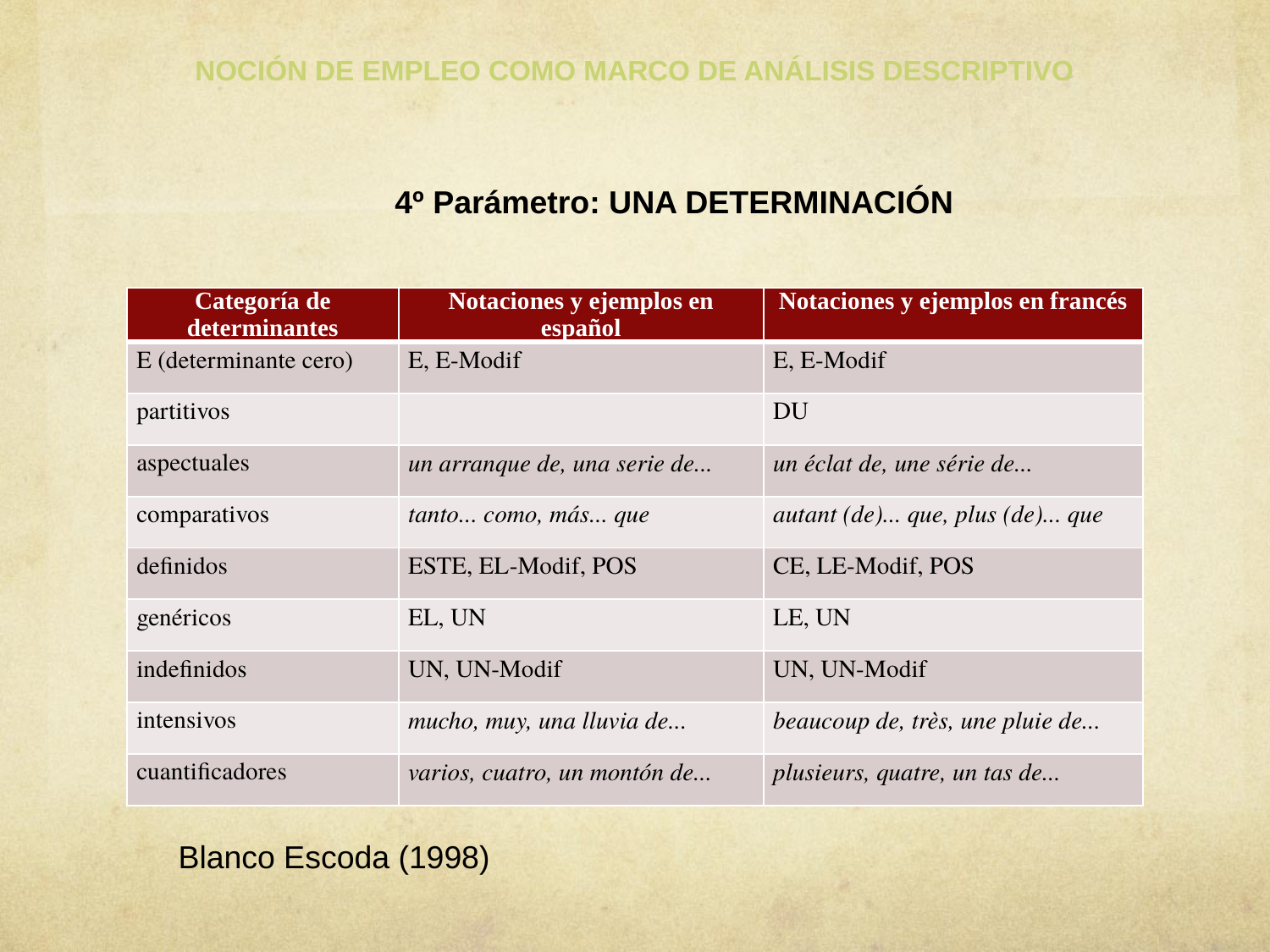

# NOCIÓN DE EMPLEO COMO MARCO DE ANÁLISIS DESCRIPTIVO
4º Parámetro: UNA DETERMINACIÓN
| Categoría de determinantes | Notaciones y ejemplos en español | Notaciones y ejemplos en francés |
| --- | --- | --- |
| E (determinante cero) | E, E-Modif | E, E-Modif |
| partitivos |  | DU |
| aspectuales | un arranque de, una serie de... | un éclat de, une série de... |
| comparativos | tanto... como, más... que | autant (de)... que, plus (de)... que |
| definidos | ESTE, EL-Modif, POS | CE, LE-Modif, POS |
| genéricos | EL, UN | LE, UN |
| indefinidos | UN, UN-Modif | UN, UN-Modif |
| intensivos | mucho, muy, una lluvia de... | beaucoup de, très, une pluie de... |
| cuantificadores | varios, cuatro, un montón de... | plusieurs, quatre, un tas de... |
Blanco Escoda (1998)